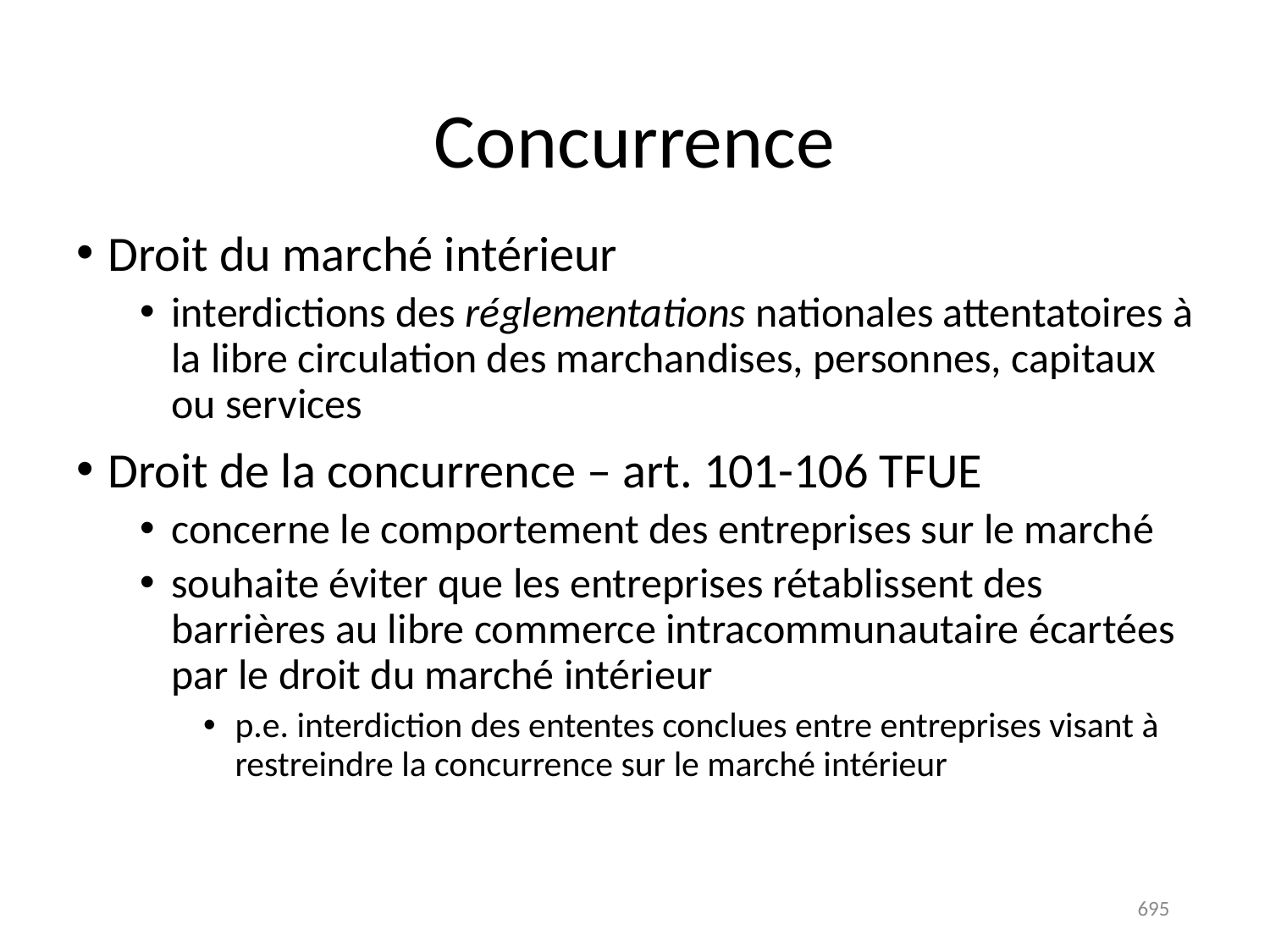

# Concurrence
Droit du marché intérieur
interdictions des réglementations nationales attentatoires à la libre circulation des marchandises, personnes, capitaux ou services
Droit de la concurrence – art. 101-106 TFUE
concerne le comportement des entreprises sur le marché
souhaite éviter que les entreprises rétablissent des barrières au libre commerce intracommunautaire écartées par le droit du marché intérieur
p.e. interdiction des ententes conclues entre entreprises visant à restreindre la concurrence sur le marché intérieur
695